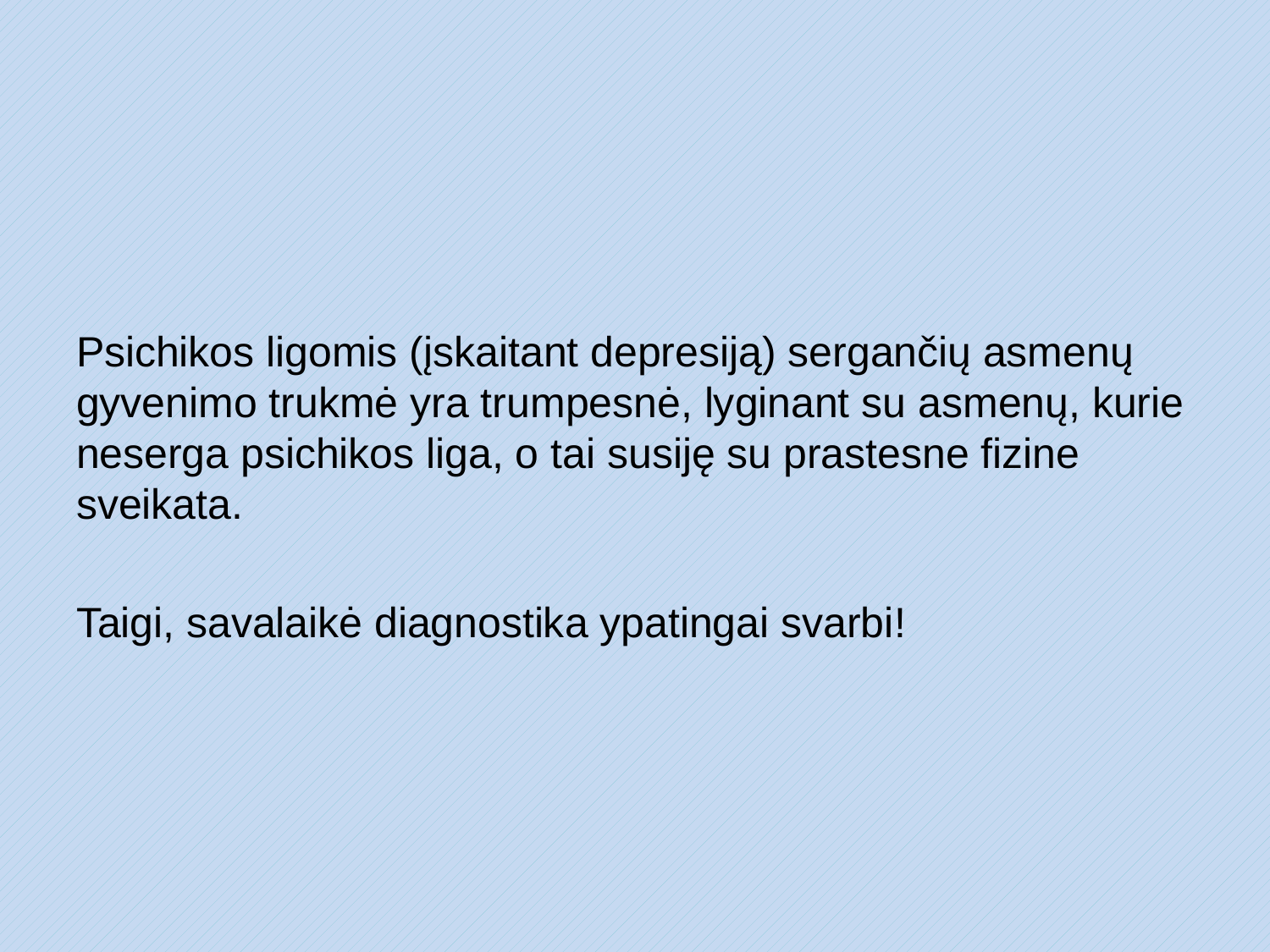

#

Psichikos ligomis (įskaitant depresiją) sergančių asmenų gyvenimo trukmė yra trumpesnė, lyginant su asmenų, kurie neserga psichikos liga, o tai susiję su prastesne fizine sveikata.

Taigi, savalaikė diagnostika ypatingai svarbi!